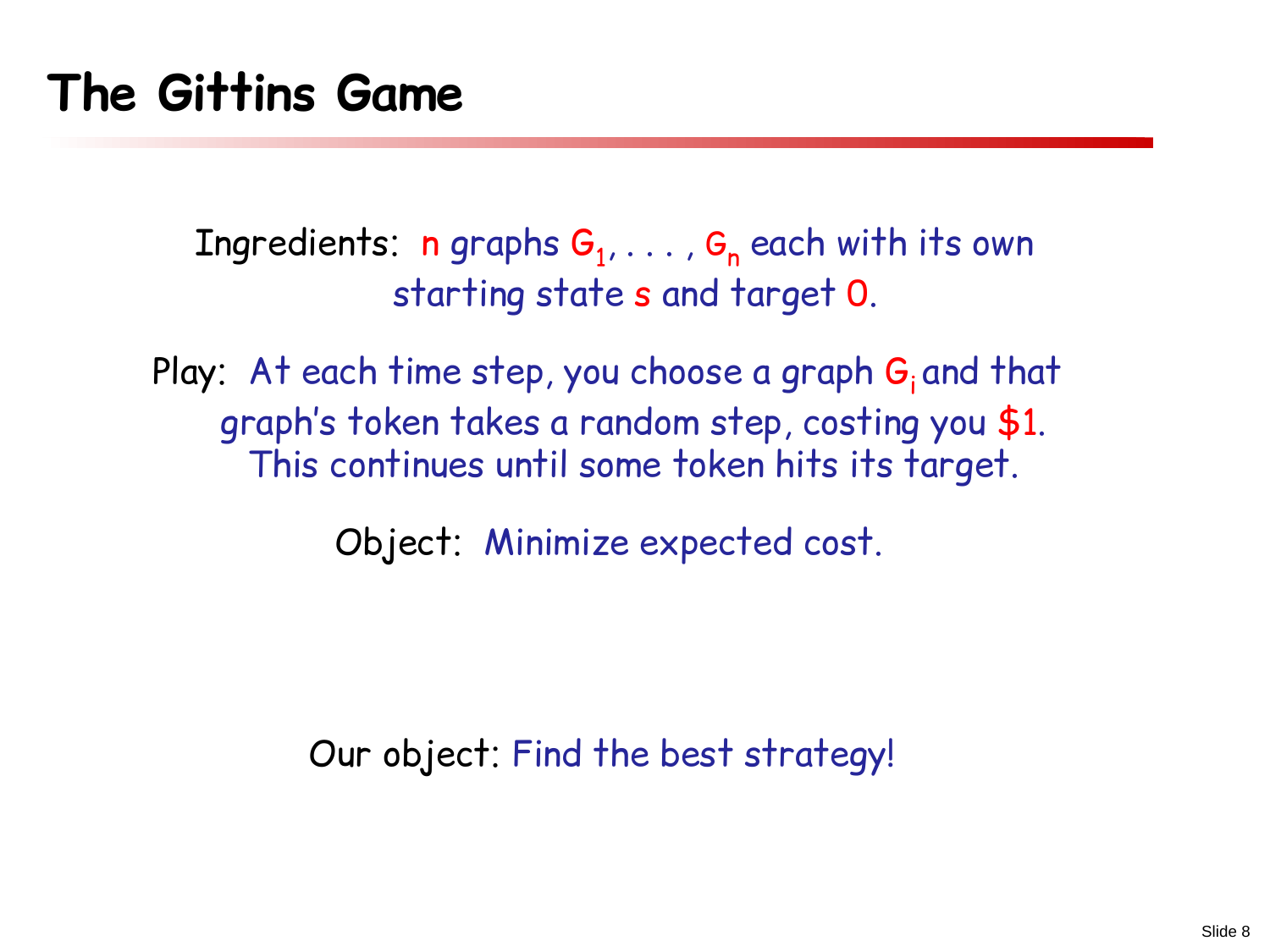

# The Gittins Game
Ingredients:  n graphs G1, . . . , Gn each with its own starting state s and target 0.
Play:  At each time step, you choose a graph Gi and that graph’s token takes a random step, costing you $1.  This continues until some token hits its target.
Object:  Minimize expected cost.
Our object: Find the best strategy!